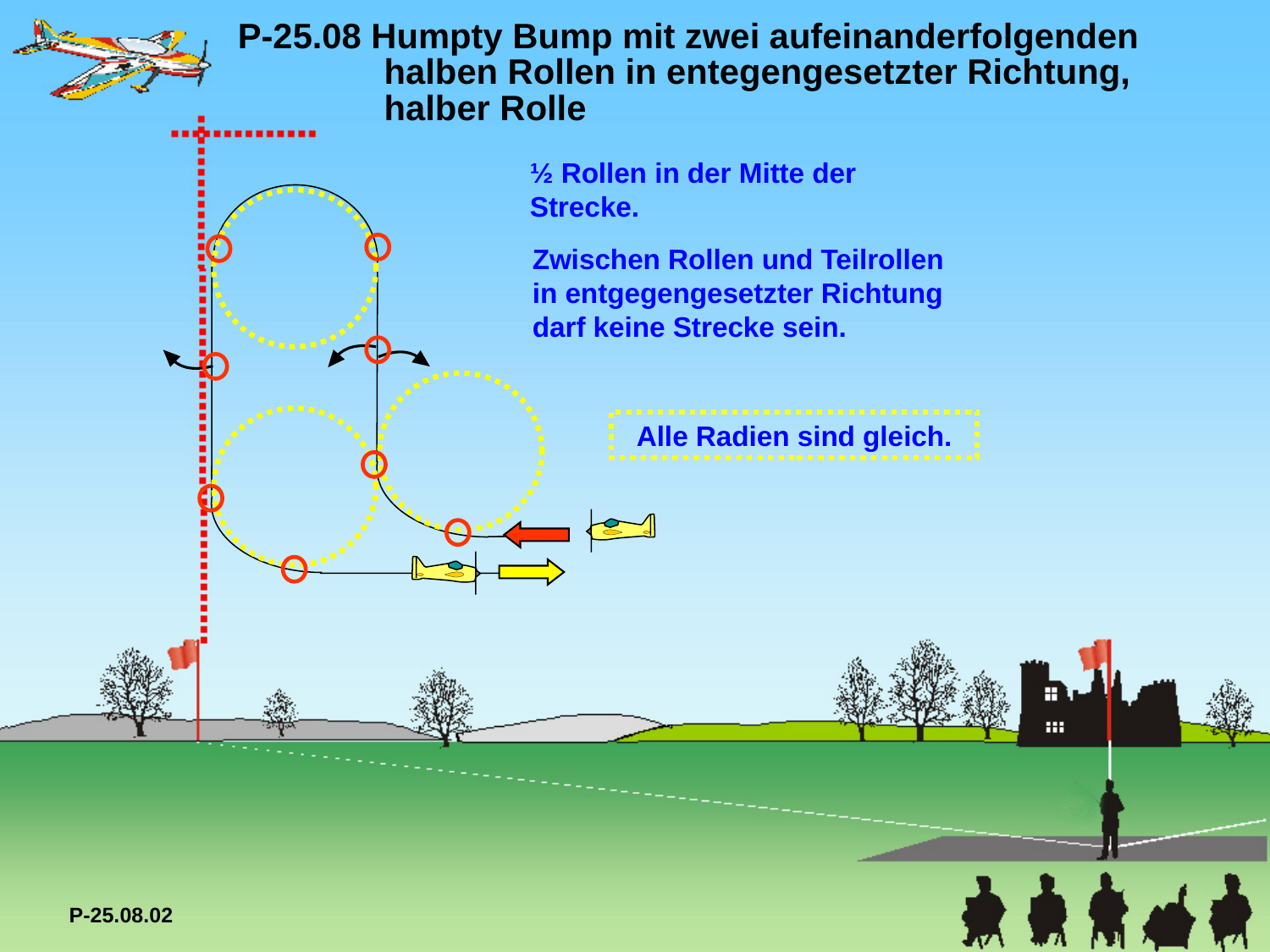

P-25.08 Humpty Bump mit zwei aufeinanderfolgenden 	  halben Rollen in entegengesetzter Richtung, 	  halber Rolle

½ Rollen in der Mitte der Strecke.

Zwischen Rollen und Teilrollen in entgegengesetzter Richtung darf keine Strecke sein.

Alle Radien sind gleich.

P-25.08.02